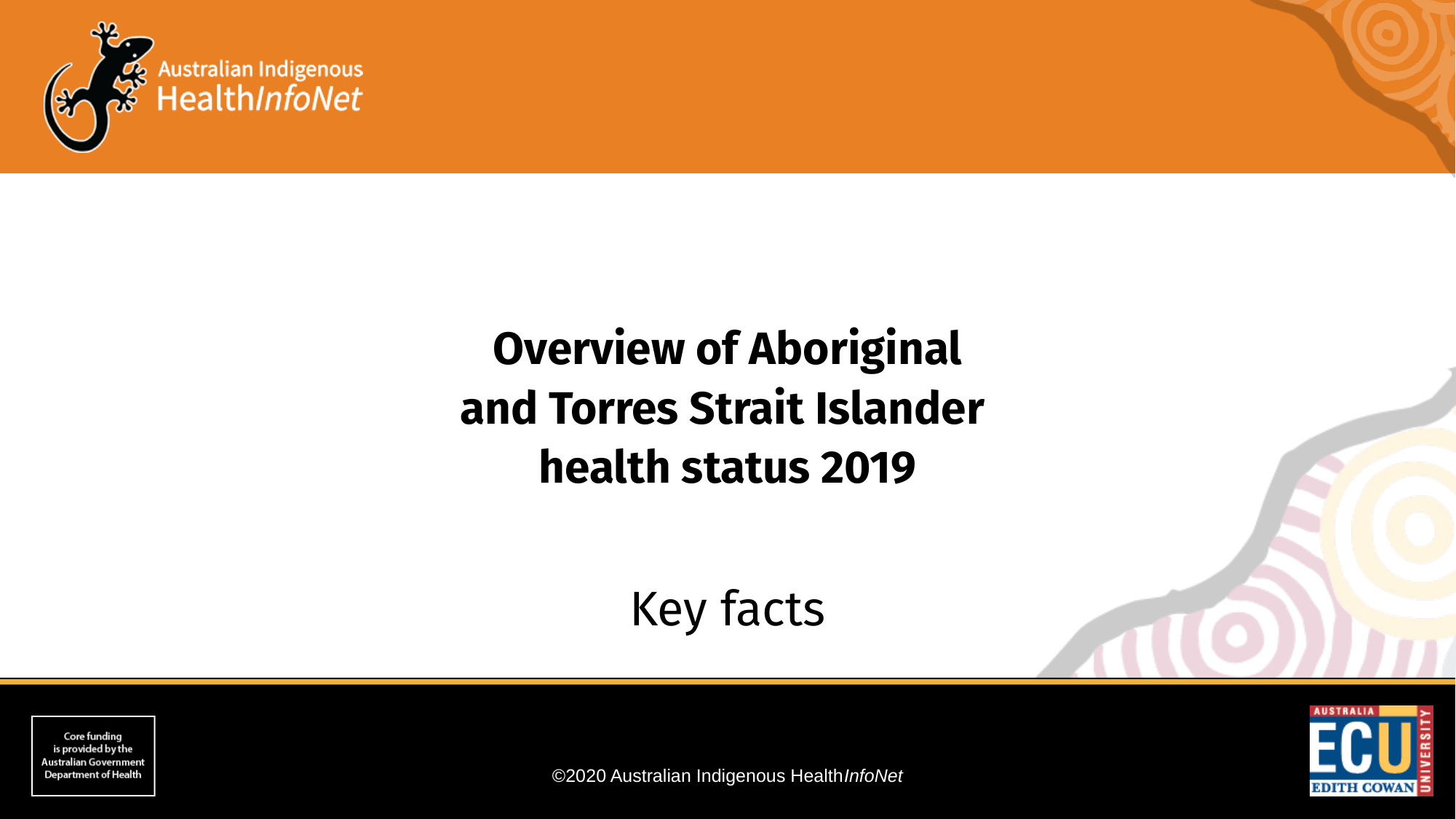

Overview of Aboriginal
and Torres Strait Islander
health status 2019
# Key facts